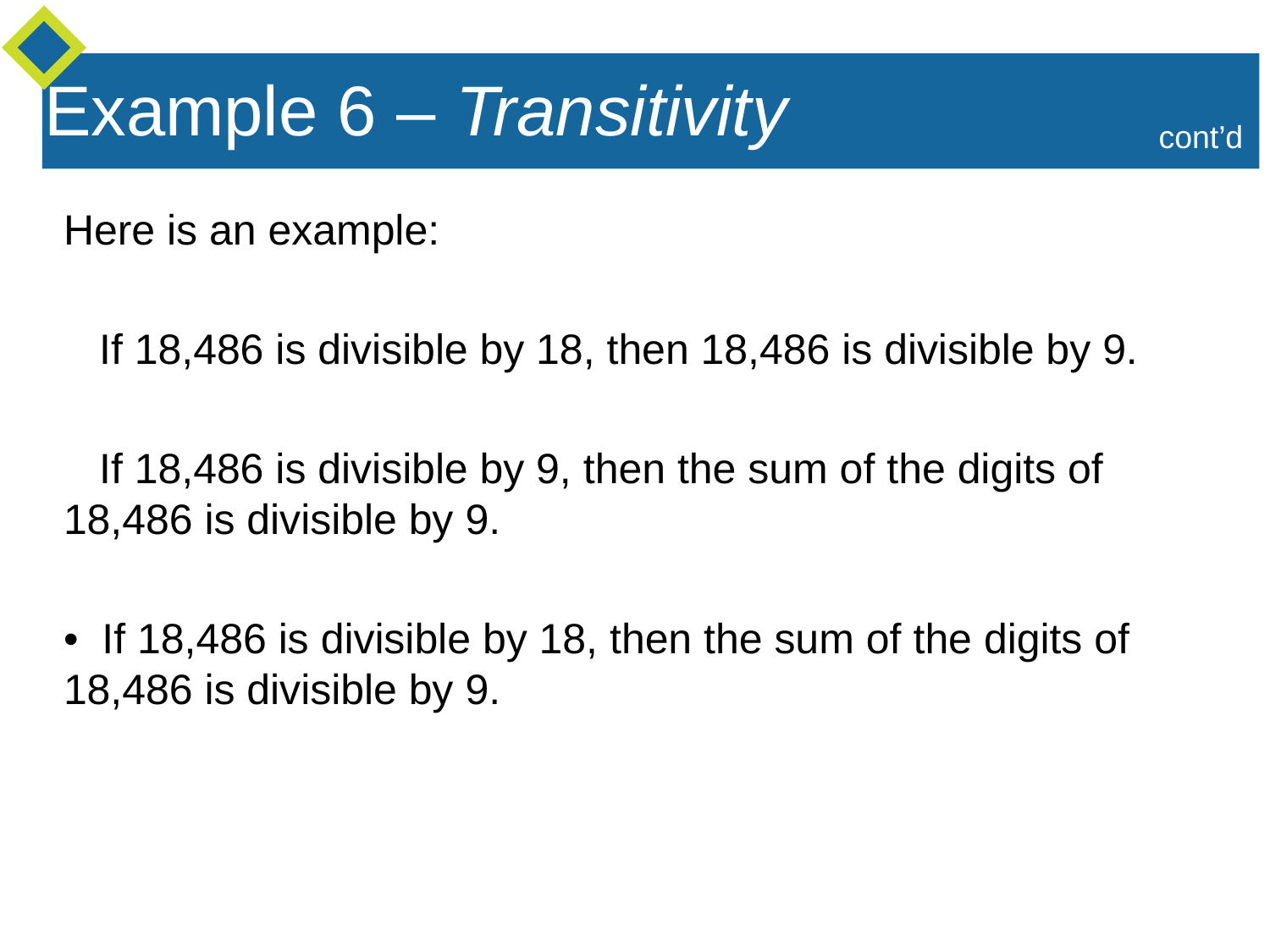

Example 6 – Transitivity
cont’d
Here is an example:

   If 18,486 is divisible by 18, then 18,486 is divisible by 9.

   If 18,486 is divisible by 9, then the sum of the digits of 18,486 is divisible by 9.

•  If 18,486 is divisible by 18, then the sum of the digits of 18,486 is divisible by 9.